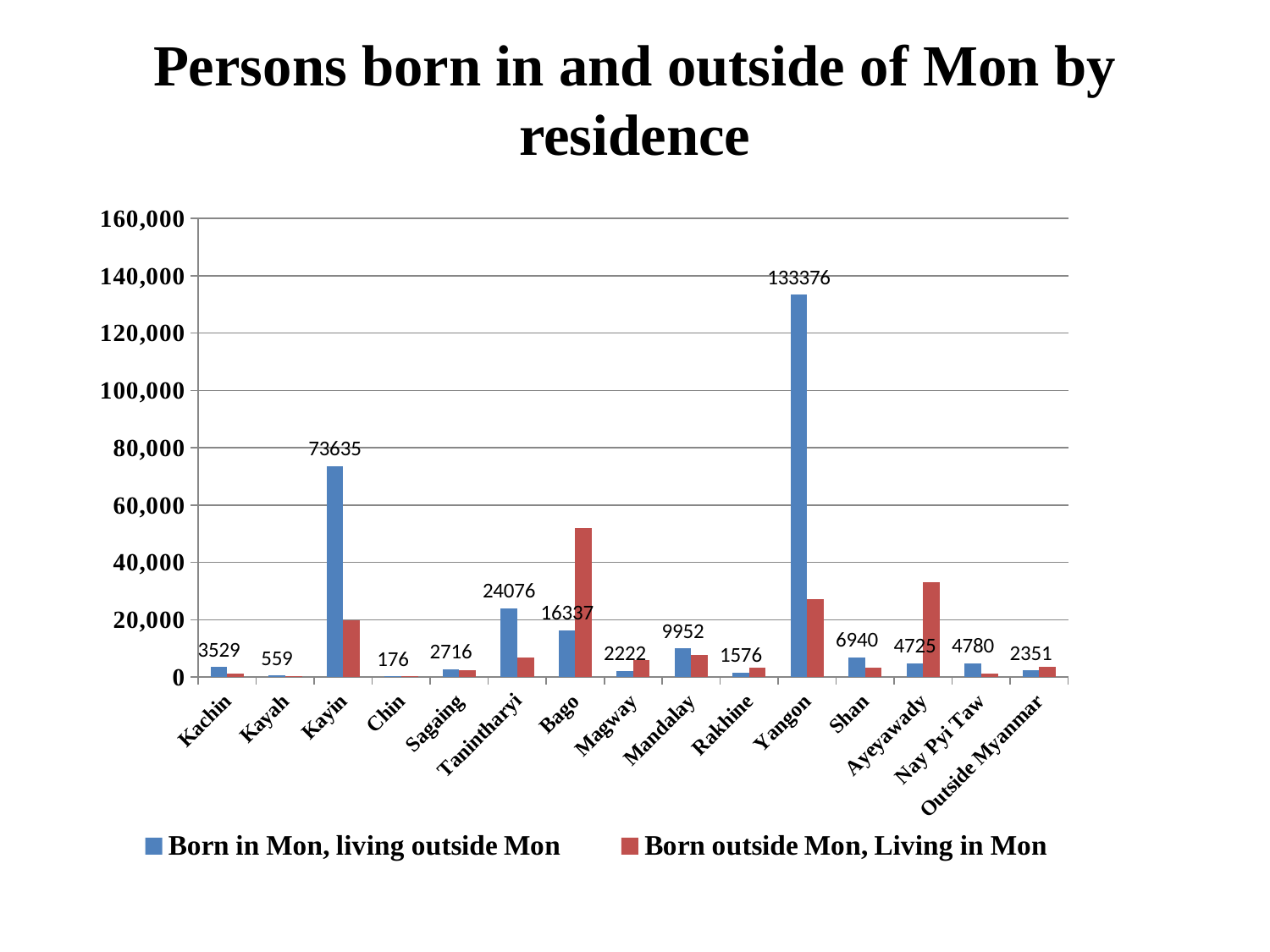

# Persons born in and outside of Mon by residence

### Chart

| Category | Born in Mon, living outside Mon | Born outside Mon, Living in Mon |
|---|---|---|
| Kachin | 3529.0 | 1341.0 |
| Kayah | 559.0 | 320.0 |
| Kayin | 73635.0 | 19926.0 |
| Chin | 176.0 | 331.0 |
| Sagaing | 2716.0 | 2363.0 |
| Tanintharyi | 24076.0 | 6723.0 |
| Bago | 16337.0 | 52142.0 |
| Magway | 2222.0 | 5847.0 |
| Mandalay | 9952.0 | 7578.0 |
| Rakhine | 1576.0 | 3335.0 |
| Yangon | 133376.0 | 27041.0 |
| Shan | 6940.0 | 3155.0 |
| Ayeyawady | 4725.0 | 33149.0 |
| Nay Pyi Taw | 4780.0 | 1288.0 |
| Outside Myanmar | 2351.0 | 3639.0 |